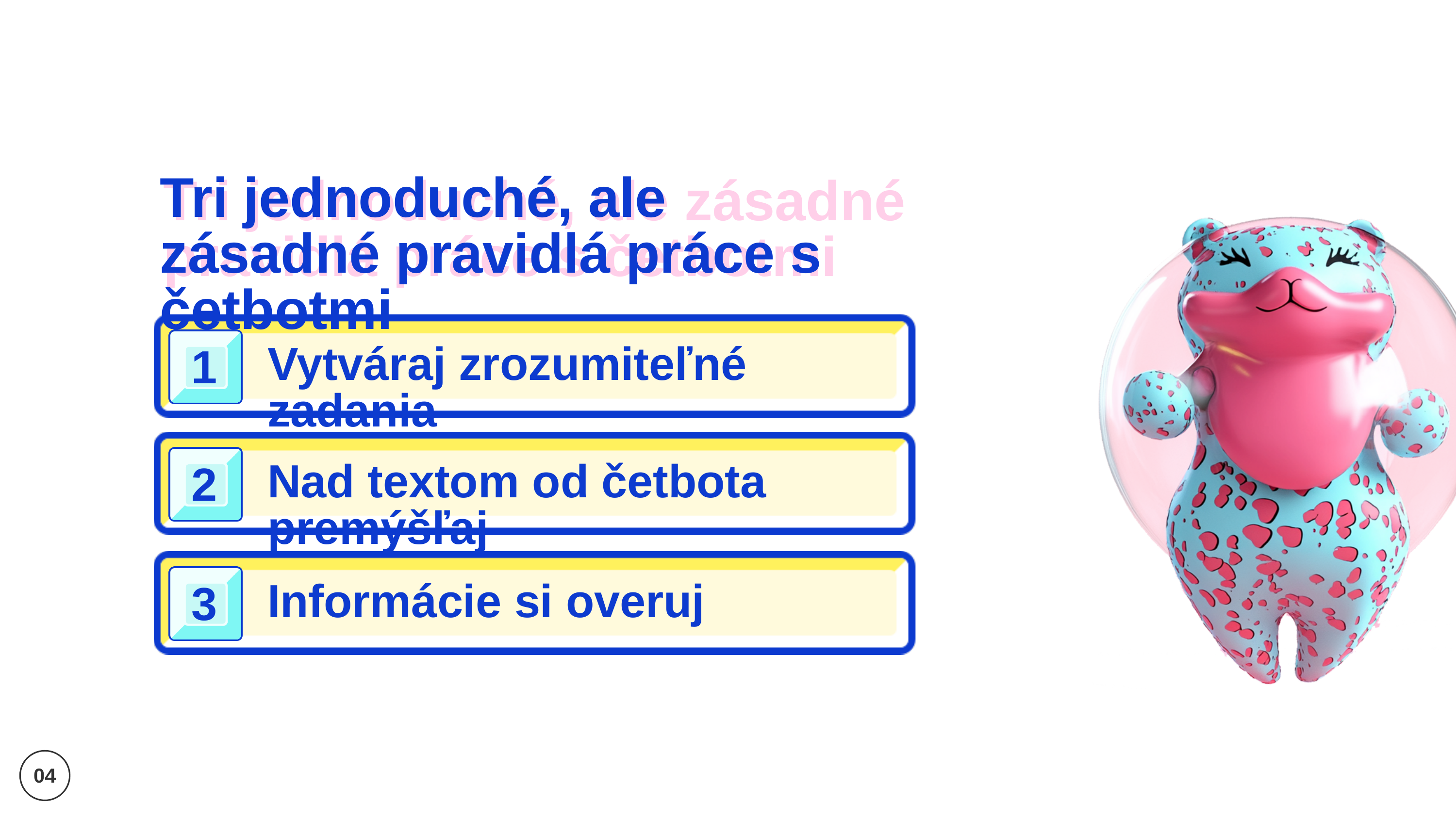

Tri jednoduché, ale zásadné pravidlá práce s četbotmi
Tri jednoduché, ale zásadné pravidlá práce s četbotmi

Vytváraj zrozumiteľné zadania
1

Nad textom od četbota premýšľaj
2

Informácie si overuj
3

04